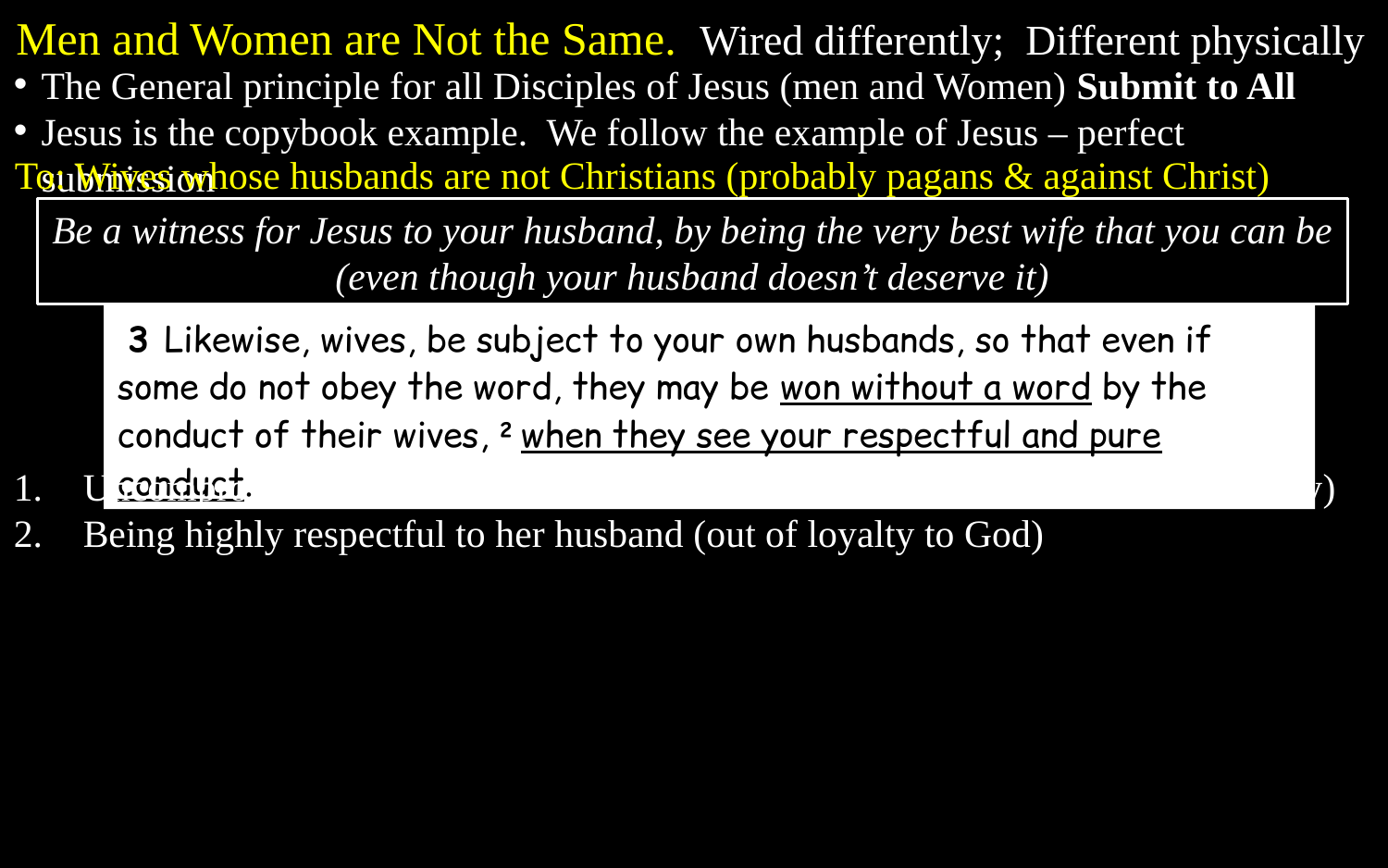

Men and Women are Not the Same.  Wired differently;  Different physically
The General principle for all Disciples of Jesus (men and Women) Submit to All
Jesus is the copybook example.  We follow the example of Jesus – perfect submission
To: Wives whose husbands are not Christians (probably pagans & against Christ)
Be a witness for Jesus to your husband, by being the very best wife that you can be
(even though your husband doesn’t deserve it)
 3 Likewise, wives, be subject to your own husbands, so that even if some do not obey the word, they may be won without a word by the conduct of their wives, 2 when they see your respectful and pure conduct.
Uncompromising in purity and loyalty to God (even if she has to disobey hubby)
Being highly respectful to her husband (out of loyalty to God)